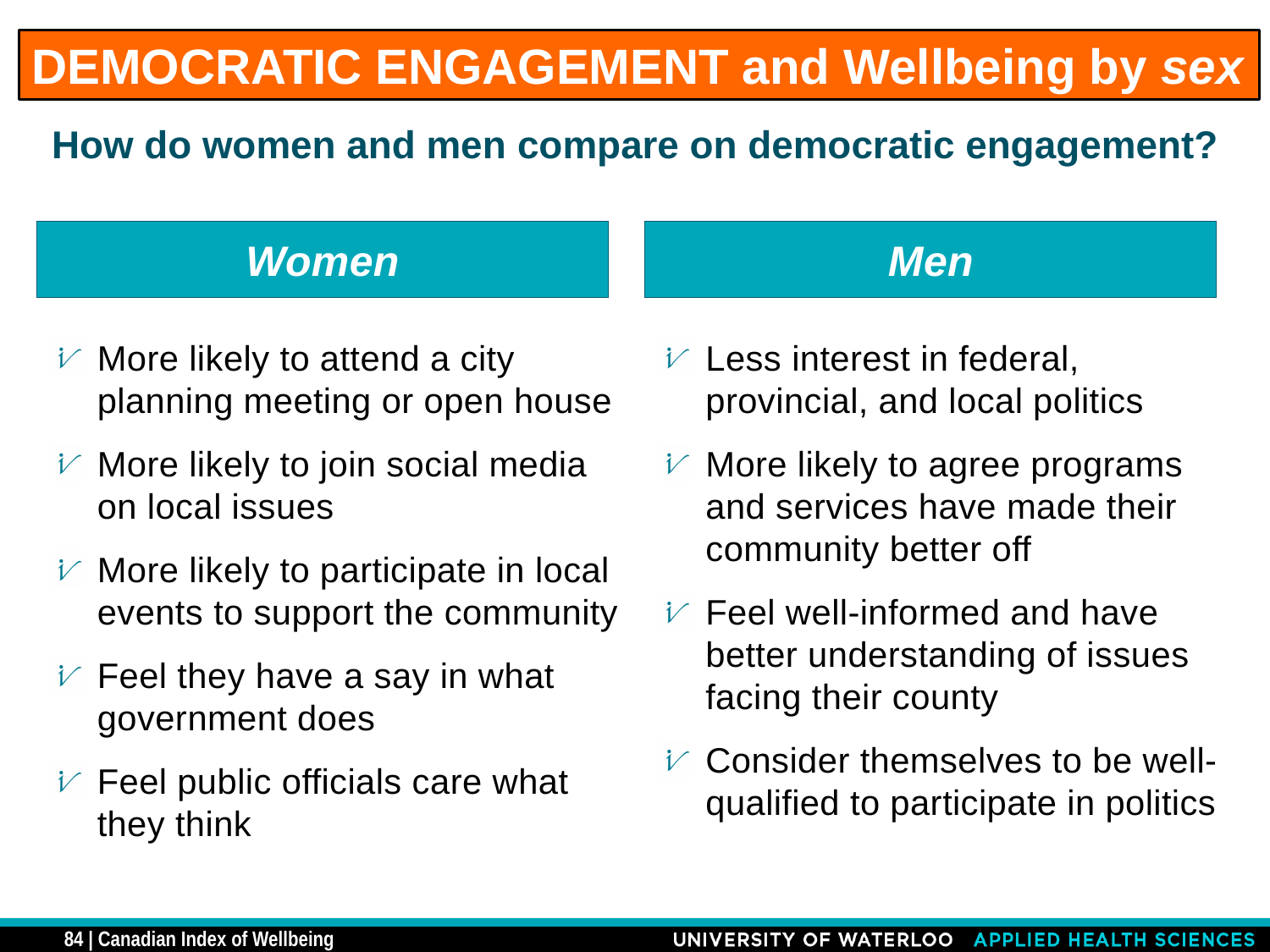

DEMOCRATIC ENGAGEMENT and Wellbeing by sex
# How do women and men compare on democratic engagement?
Women
Men
More likely to attend a city planning meeting or open house
More likely to join social media on local issues
More likely to participate in local events to support the community
Feel they have a say in what government does
Feel public officials care what they think
Less interest in federal, provincial, and local politics
More likely to agree programs and services have made their community better off
Feel well-informed and have better understanding of issues facing their county
Consider themselves to be well-qualified to participate in politics